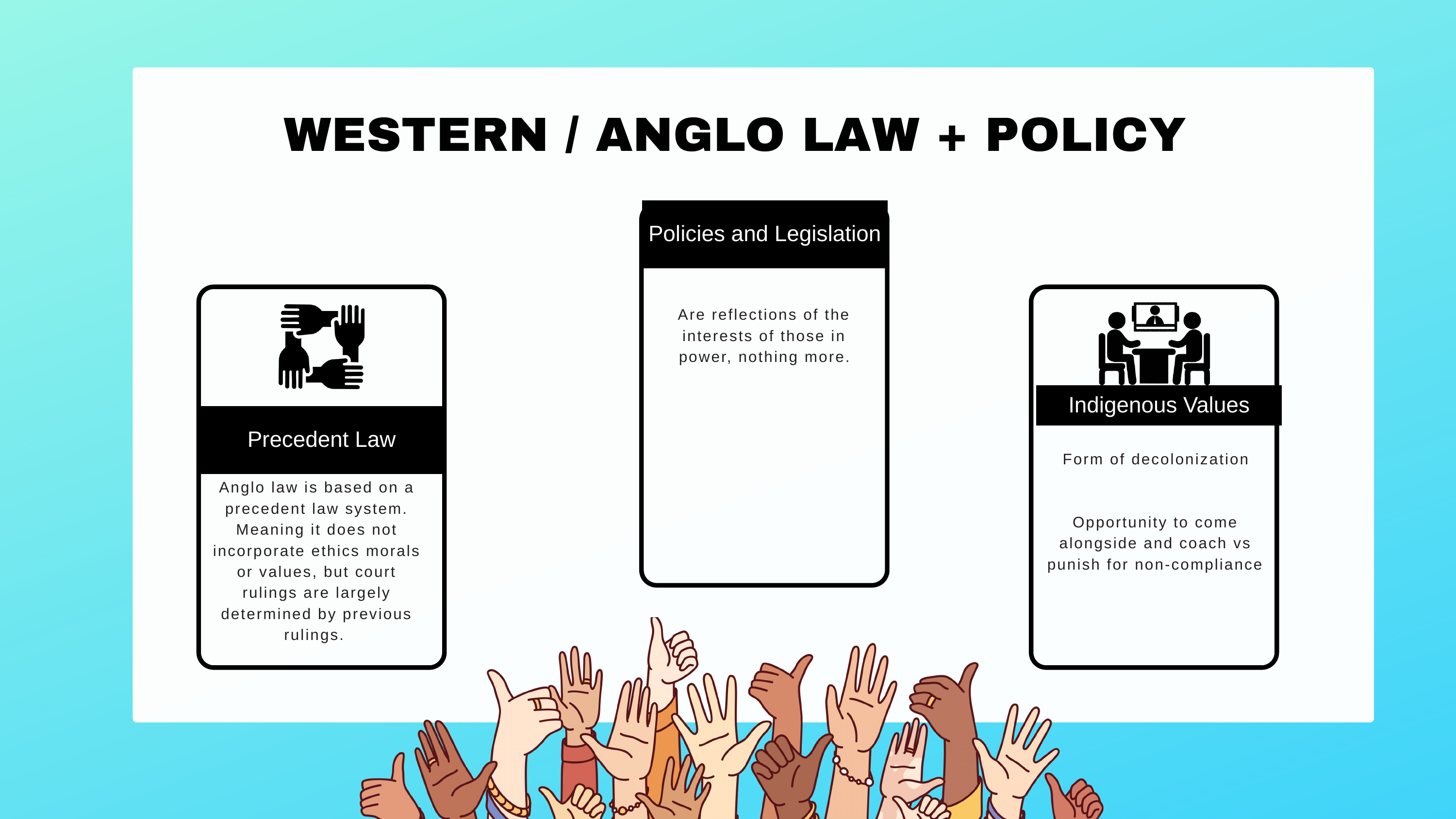

WESTERN / ANGLO LAW + POLICY

Policies and Legislation

Are reflections of the interests of those in power, nothing more.

Indigenous Values

Precedent Law
Form of decolonization

Opportunity to come alongside and coach vs punish for non-compliance
Anglo law is based on a precedent law system. Meaning it does not incorporate ethics morals or values, but court rulings are largely determined by previous rulings.